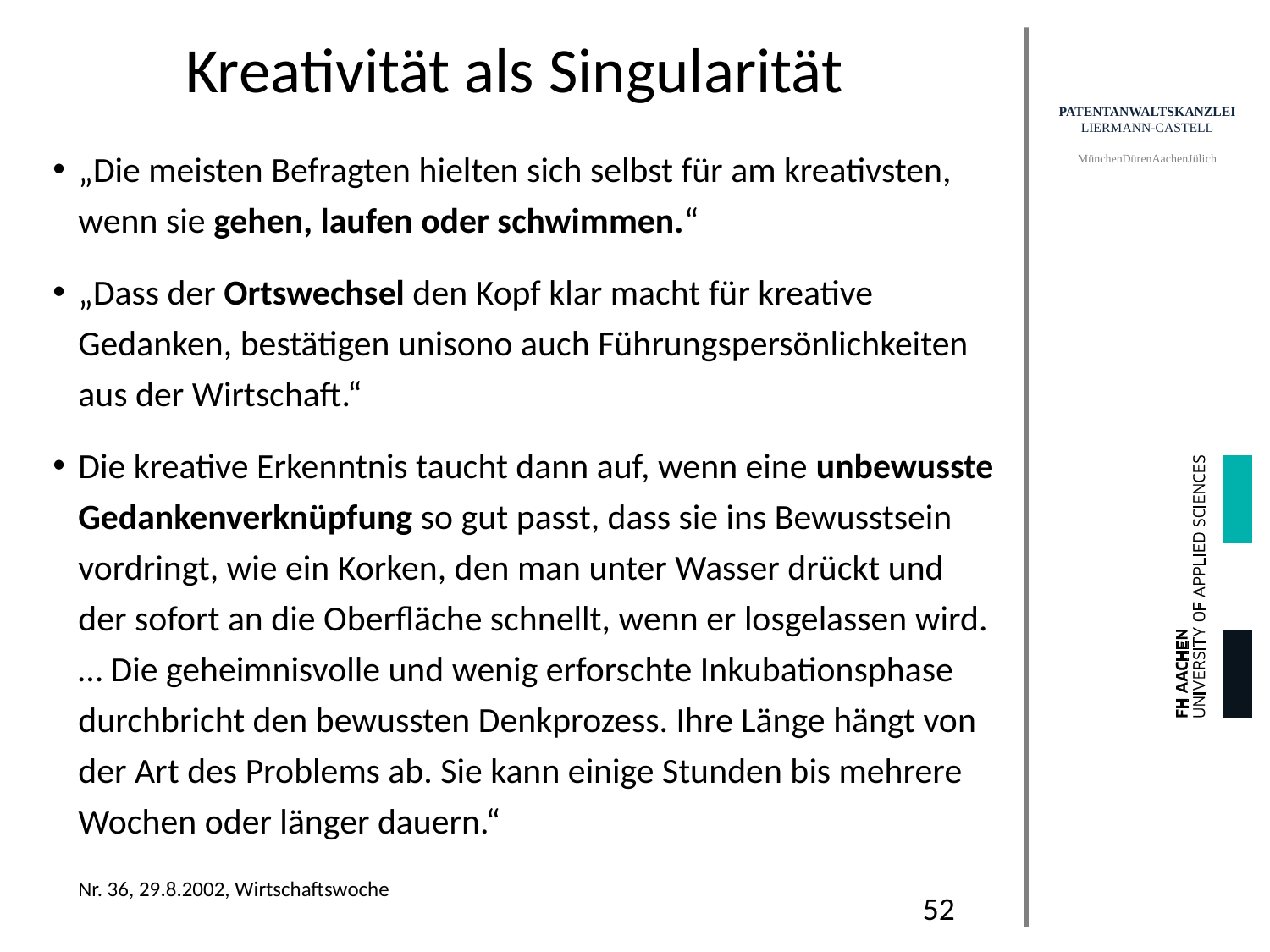

# Kreativität als Singularität
„Die meisten Befragten hielten sich selbst für am kreativsten, wenn sie gehen, laufen oder schwimmen.“
„Dass der Ortswechsel den Kopf klar macht für kreative Gedanken, bestätigen unisono auch Führungspersönlichkeiten aus der Wirtschaft.“
Die kreative Erkenntnis taucht dann auf, wenn eine unbewusste Gedankenverknüpfung so gut passt, dass sie ins Bewusstsein vordringt, wie ein Korken, den man unter Wasser drückt und der sofort an die Oberfläche schnellt, wenn er losgelassen wird. … Die geheimnisvolle und wenig erforschte Inkubationsphase durchbricht den bewussten Denkprozess. Ihre Länge hängt von der Art des Problems ab. Sie kann einige Stunden bis mehrere Wochen oder länger dauern.“

Nr. 36, 29.8.2002, Wirtschaftswoche

52